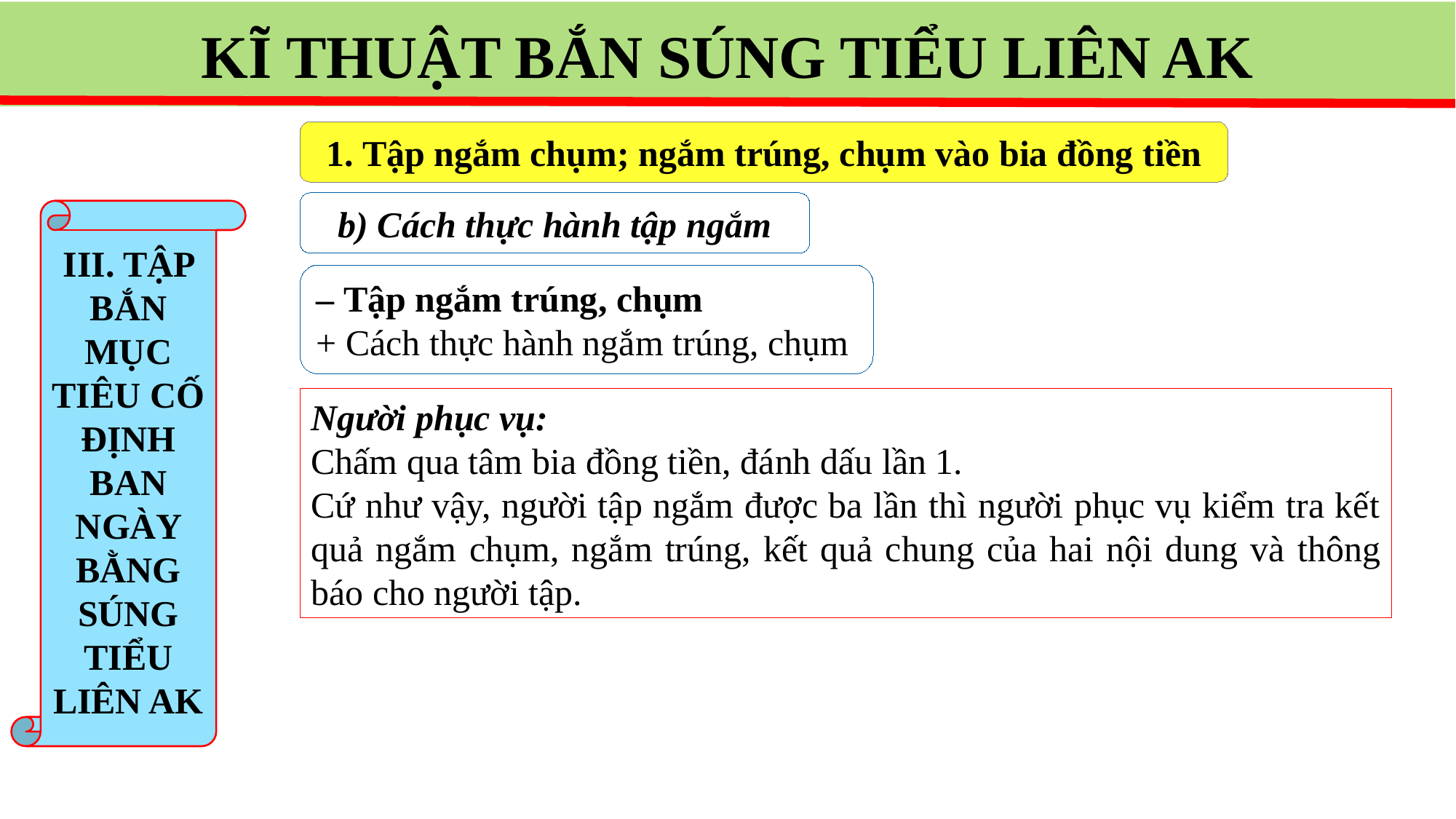

KĨ THUẬT BẮN SÚNG TIỂU LIÊN AK
1. Tập ngắm chụm; ngắm trúng, chụm vào bia đồng tiền
b) Cách thực hành tập ngắm
III. TẬP BẮN MỤC TIÊU CỐ ĐỊNH BAN NGÀY BẰNG SÚNG TIỂU LIÊN AK
– Tập ngắm trúng, chụm
+ Cách thực hành ngắm trúng, chụm
Người phục vụ:
Chấm qua tâm bia đồng tiền, đánh dấu lần 1.
Cứ như vậy, người tập ngắm được ba lần thì người phục vụ kiểm tra kết quả ngắm chụm, ngắm trúng, kết quả chung của hai nội dung và thông báo cho người tập.